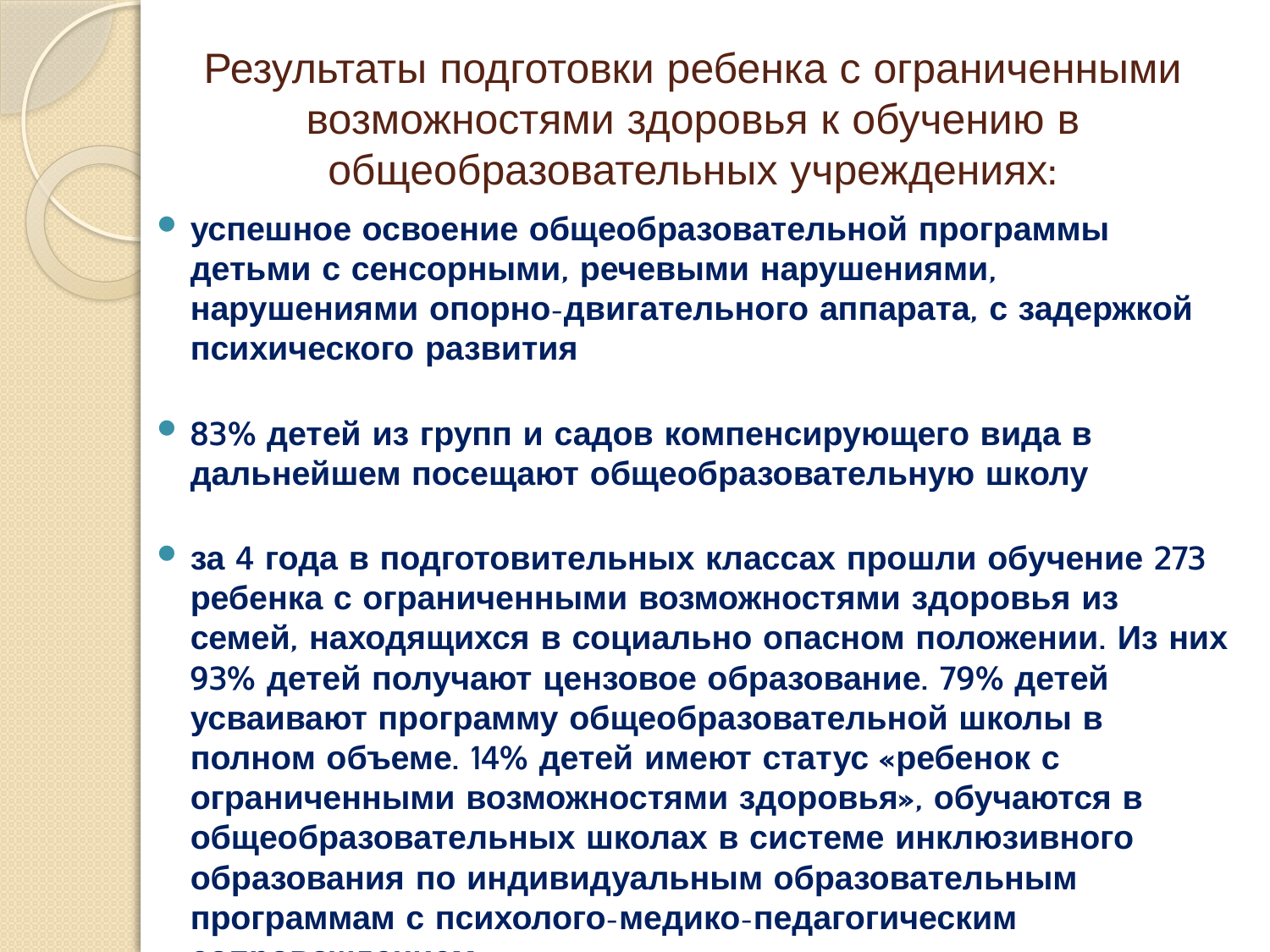

# Результаты подготовки ребенка с ограниченными возможностями здоровья к обучению в общеобразовательных учреждениях:
успешное освоение общеобразовательной программы детьми с сенсорными, речевыми нарушениями, нарушениями опорно-двигательного аппарата, с задержкой психического развития

83% детей из групп и садов компенсирующего вида в дальнейшем посещают общеобразовательную школу

за 4 года в подготовительных классах прошли обучение 273 ребенка с ограниченными возможностями здоровья из семей, находящихся в социально опасном положении. Из них 93% детей получают цензовое образование. 79% детей усваивают программу общеобразовательной школы в полном объеме. 14% детей имеют статус «ребенок с ограниченными возможностями здоровья», обучаются в общеобразовательных школах в системе инклюзивного образования по индивидуальным образовательным программам с психолого-медико-педагогическим сопровождением.